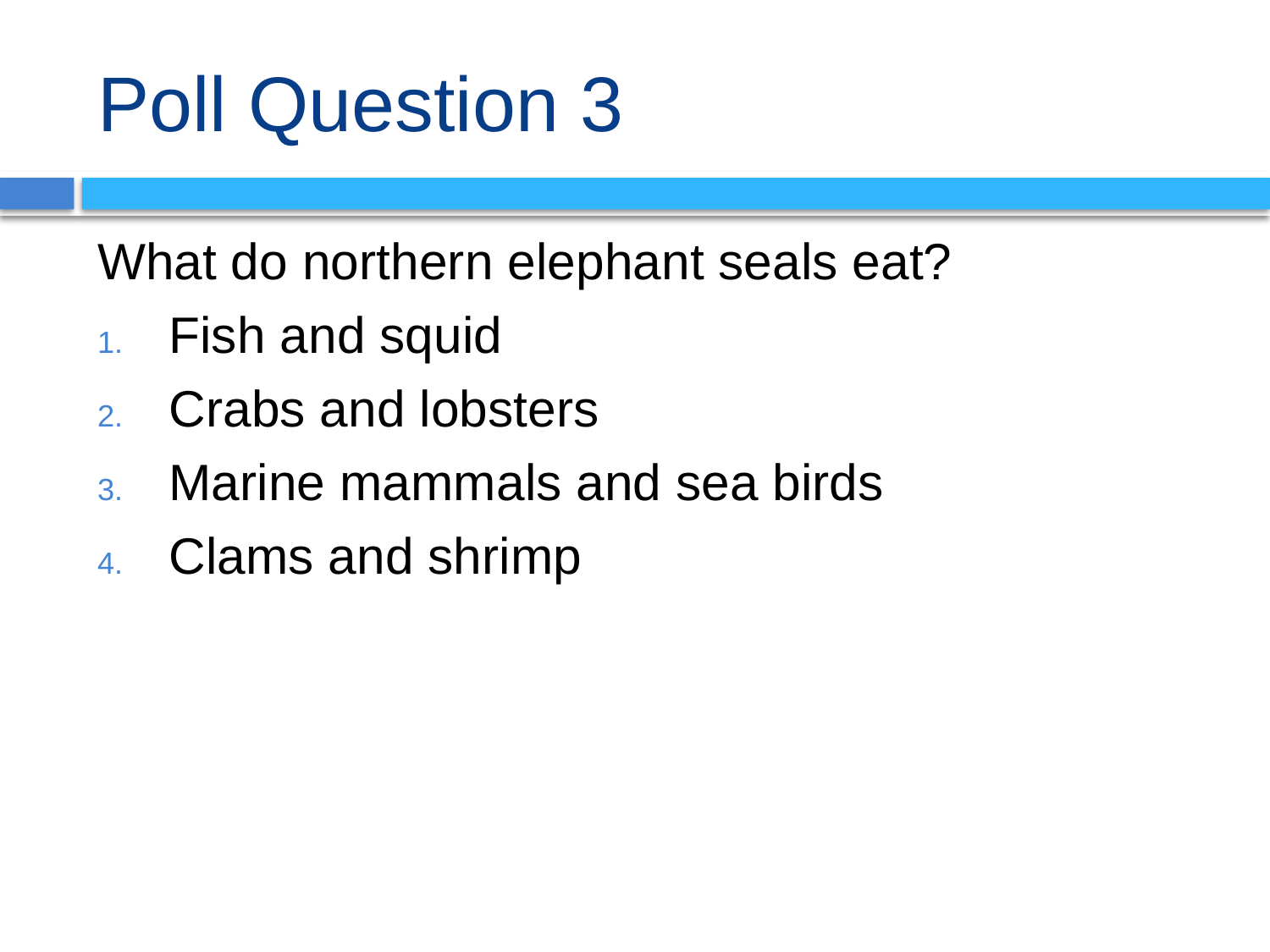

# Poll Question 3
What do northern elephant seals eat?
Fish and squid
Crabs and lobsters
Marine mammals and sea birds
Clams and shrimp